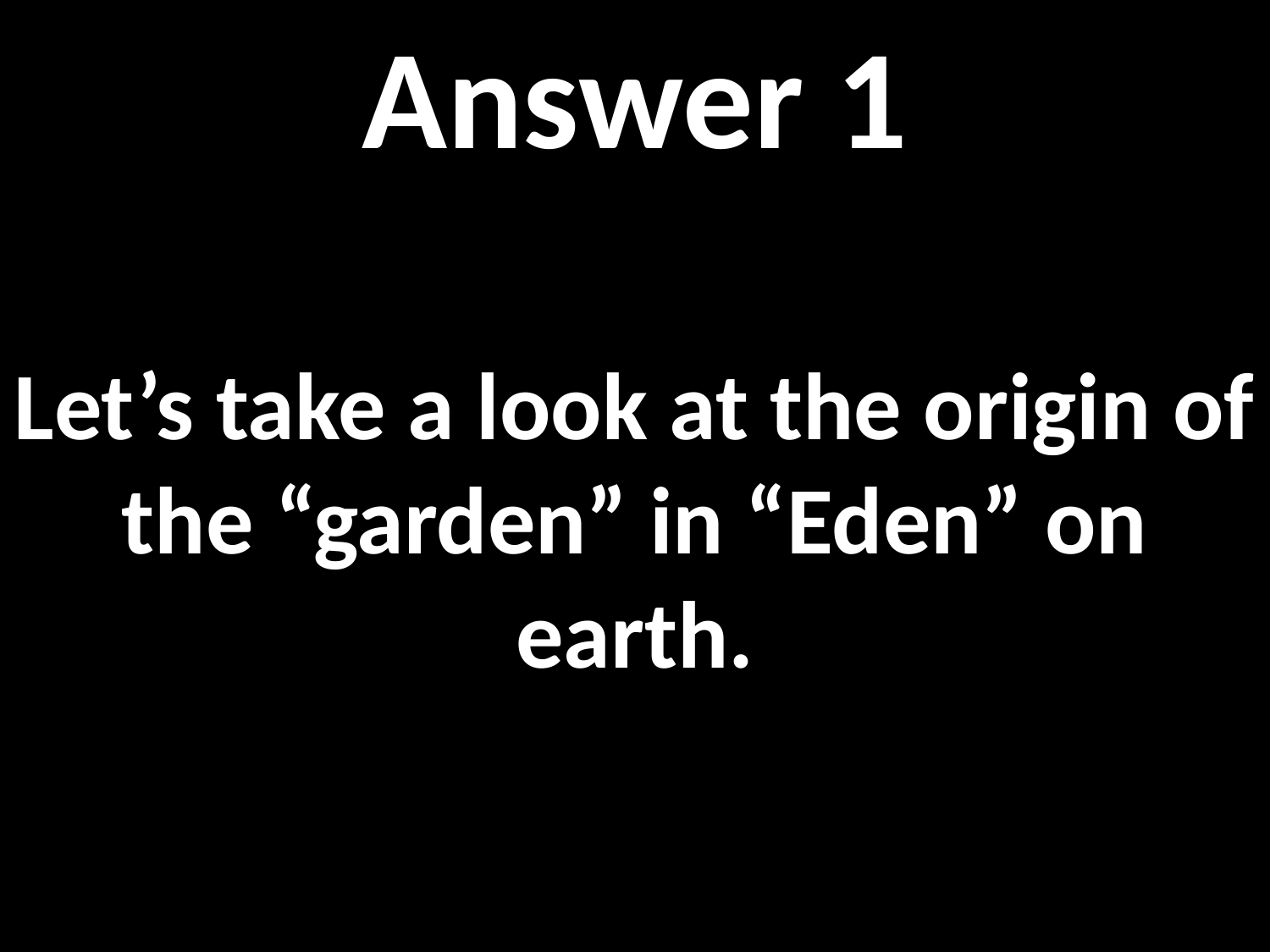

Answer 1
Let’s take a look at the origin of the “garden” in “Eden” on earth.